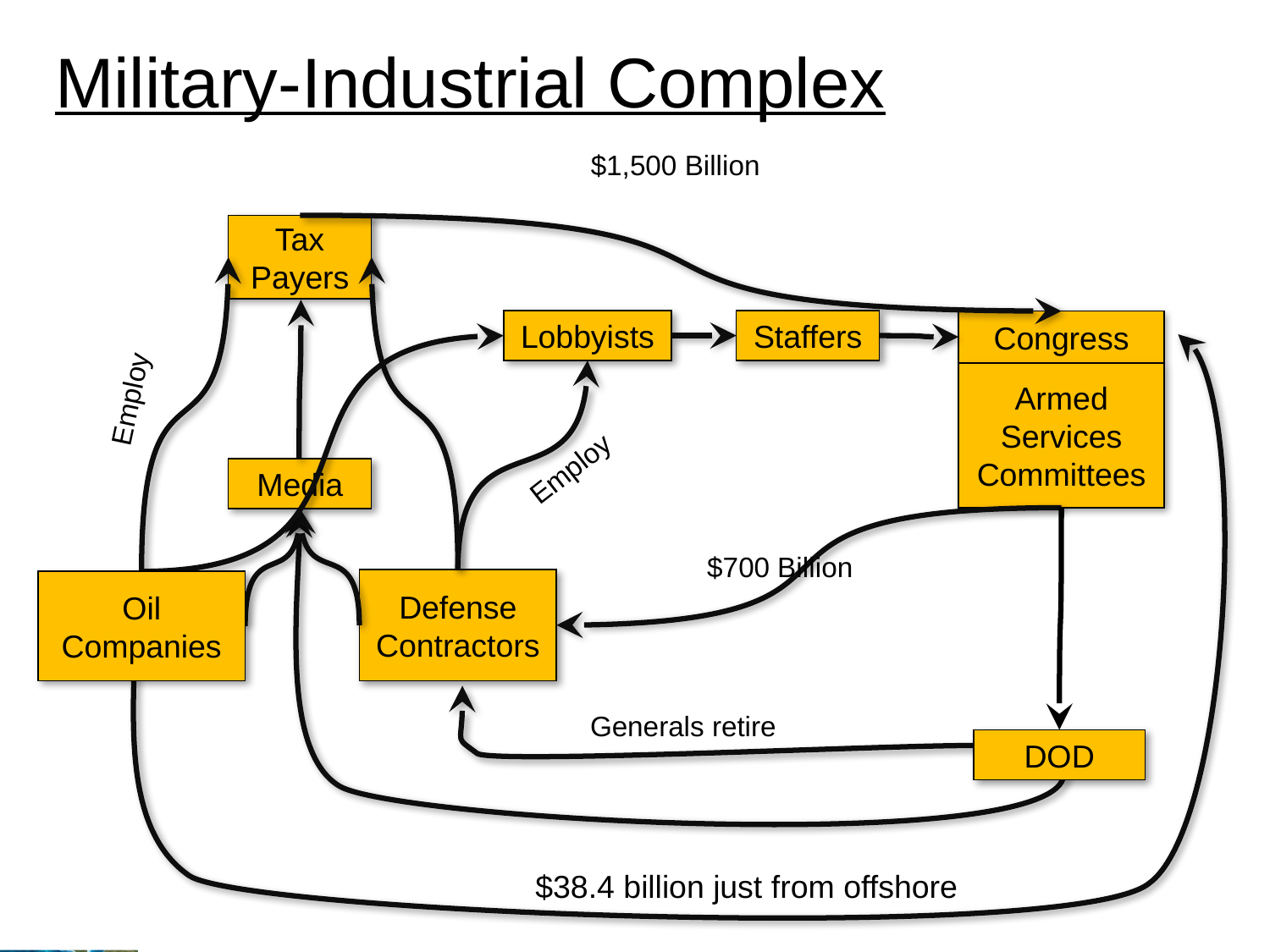

# Military-Industrial Complex

$1,500 Billion
Tax Payers
Lobbyists
Staffers
Congress

Armed Services
Committees
Employ

Employ
Media

$700 Billion
Defense Contractors
Oil Companies

Generals retire
DOD
 $38.4 billion just from offshore